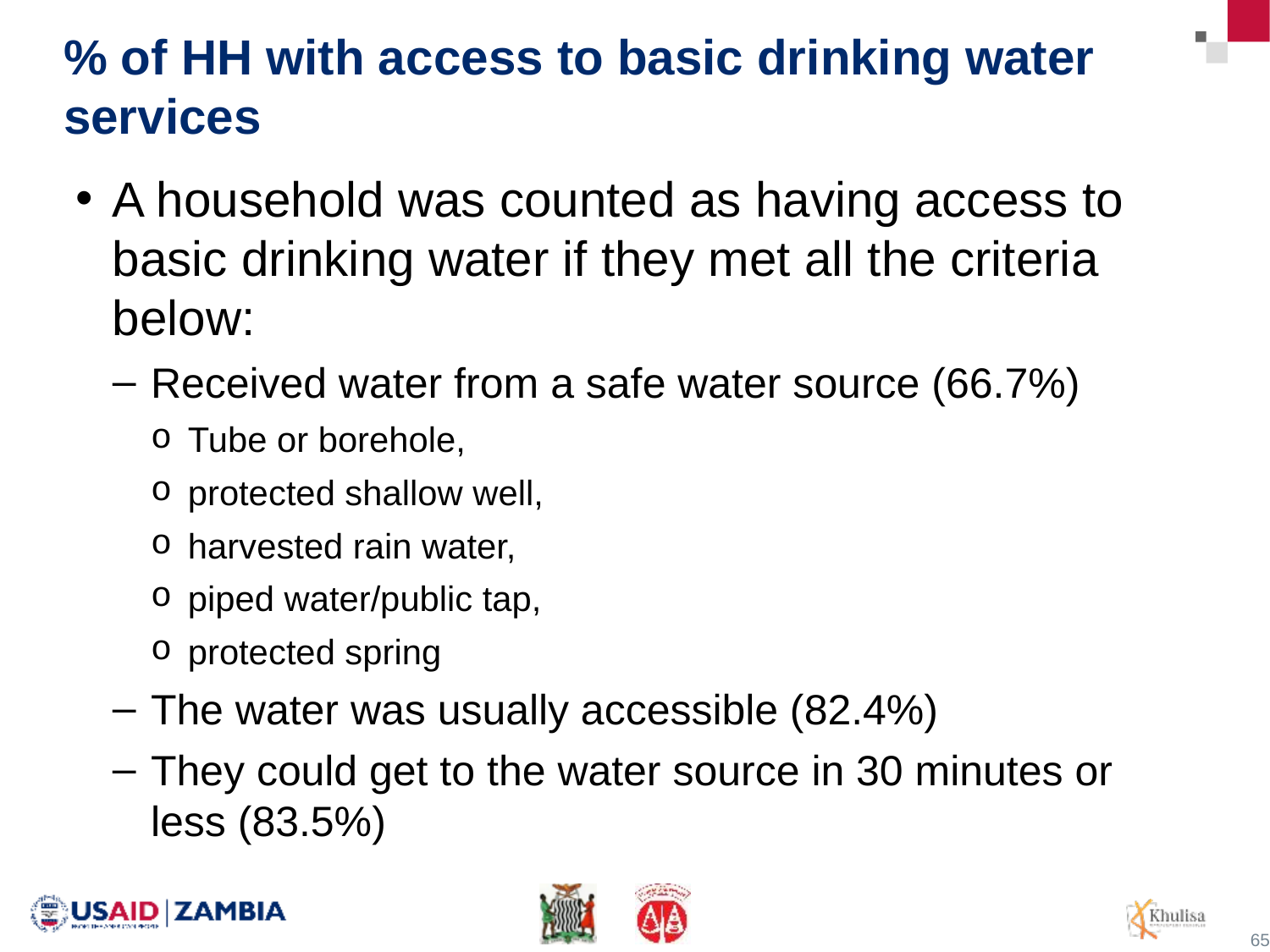

# % of HH with access to basic drinking water services
A household was counted as having access to basic drinking water if they met all the criteria below:
Received water from a safe water source (66.7%)
Tube or borehole,
protected shallow well,
harvested rain water,
piped water/public tap,
protected spring
The water was usually accessible (82.4%)
They could get to the water source in 30 minutes or less (83.5%)

65